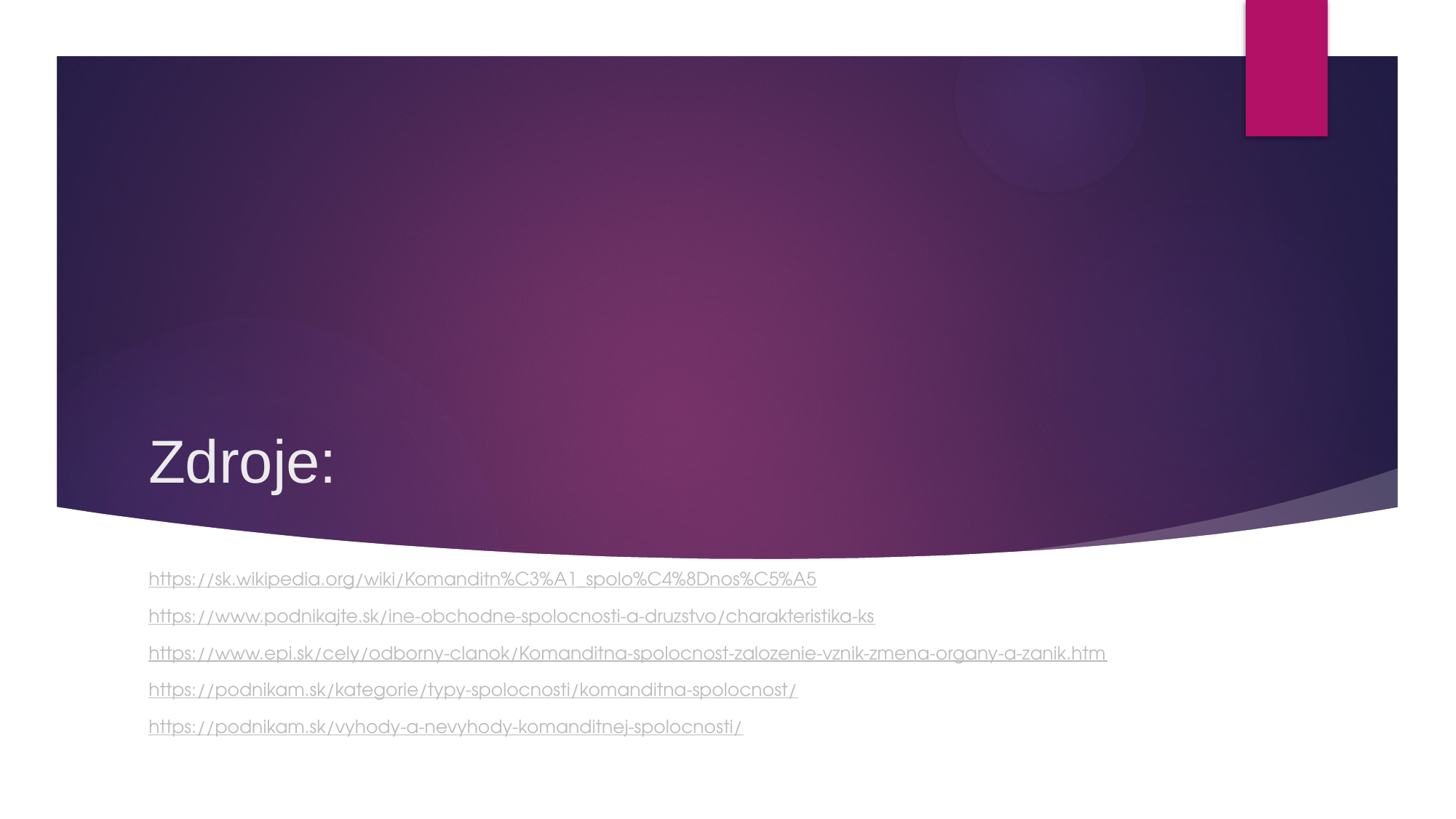

# Zdroje:
https://sk.wikipedia.org/wiki/Komanditn%C3%A1_spolo%C4%8Dnos%C5%A5
https://www.podnikajte.sk/ine-obchodne-spolocnosti-a-druzstvo/charakteristika-ks
https://www.epi.sk/cely/odborny-clanok/Komanditna-spolocnost-zalozenie-vznik-zmena-organy-a-zanik.htm
https://podnikam.sk/kategorie/typy-spolocnosti/komanditna-spolocnost/
https://podnikam.sk/vyhody-a-nevyhody-komanditnej-spolocnosti/